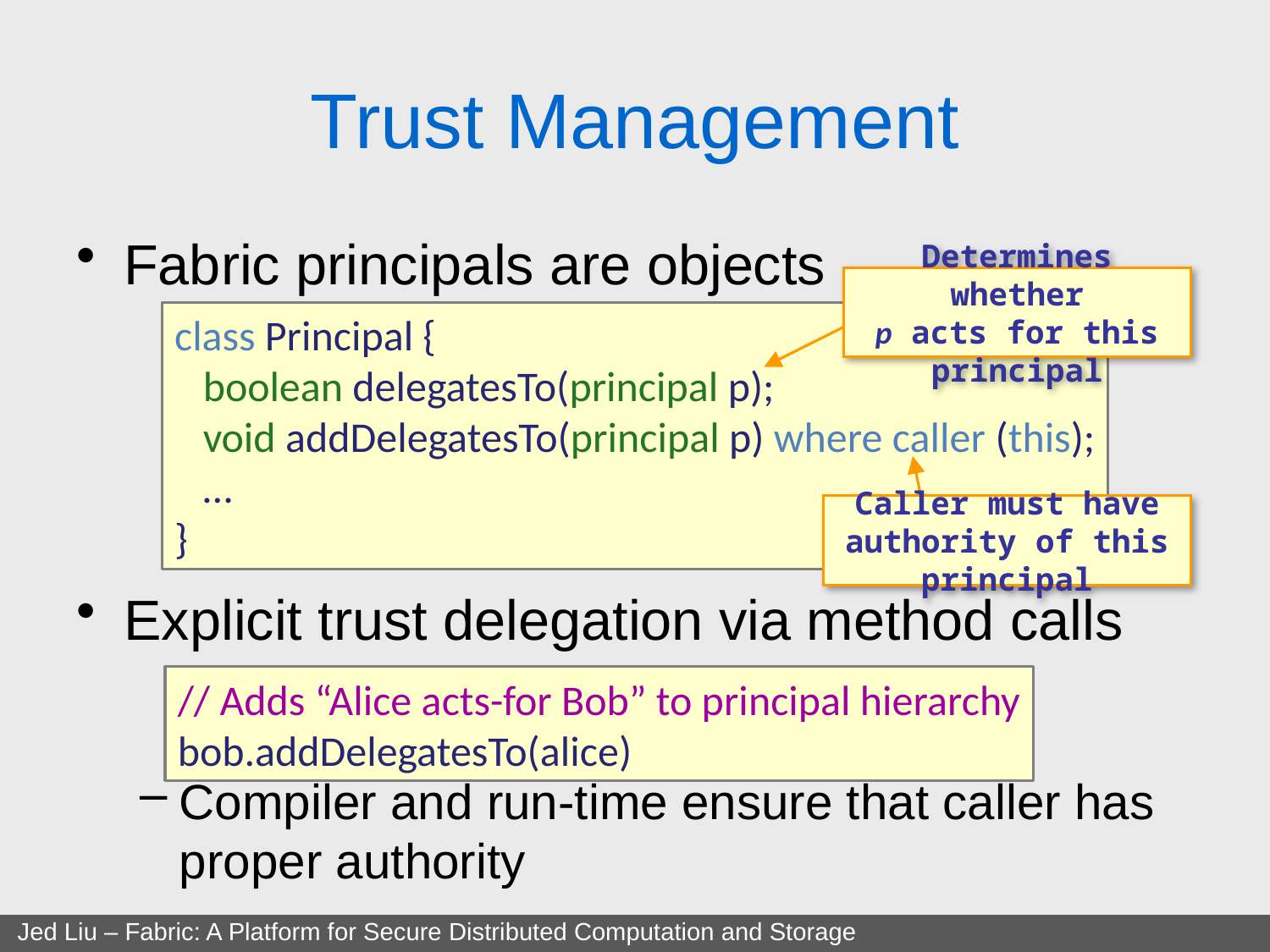

# Trust Management
Fabric principals are objects

Explicit trust delegation via method calls

Compiler and run-time ensure that caller has proper authority
Determines whether
p acts for this principal
class Principal {
   boolean delegatesTo(principal p);
   void addDelegatesTo(principal p) where caller (this);
   …
}
Caller must have authority of this principal
// Adds “Alice acts-for Bob” to principal hierarchy
bob.addDelegatesTo(alice)
Jed Liu – Fabric: A Platform for Secure Distributed Computation and Storage